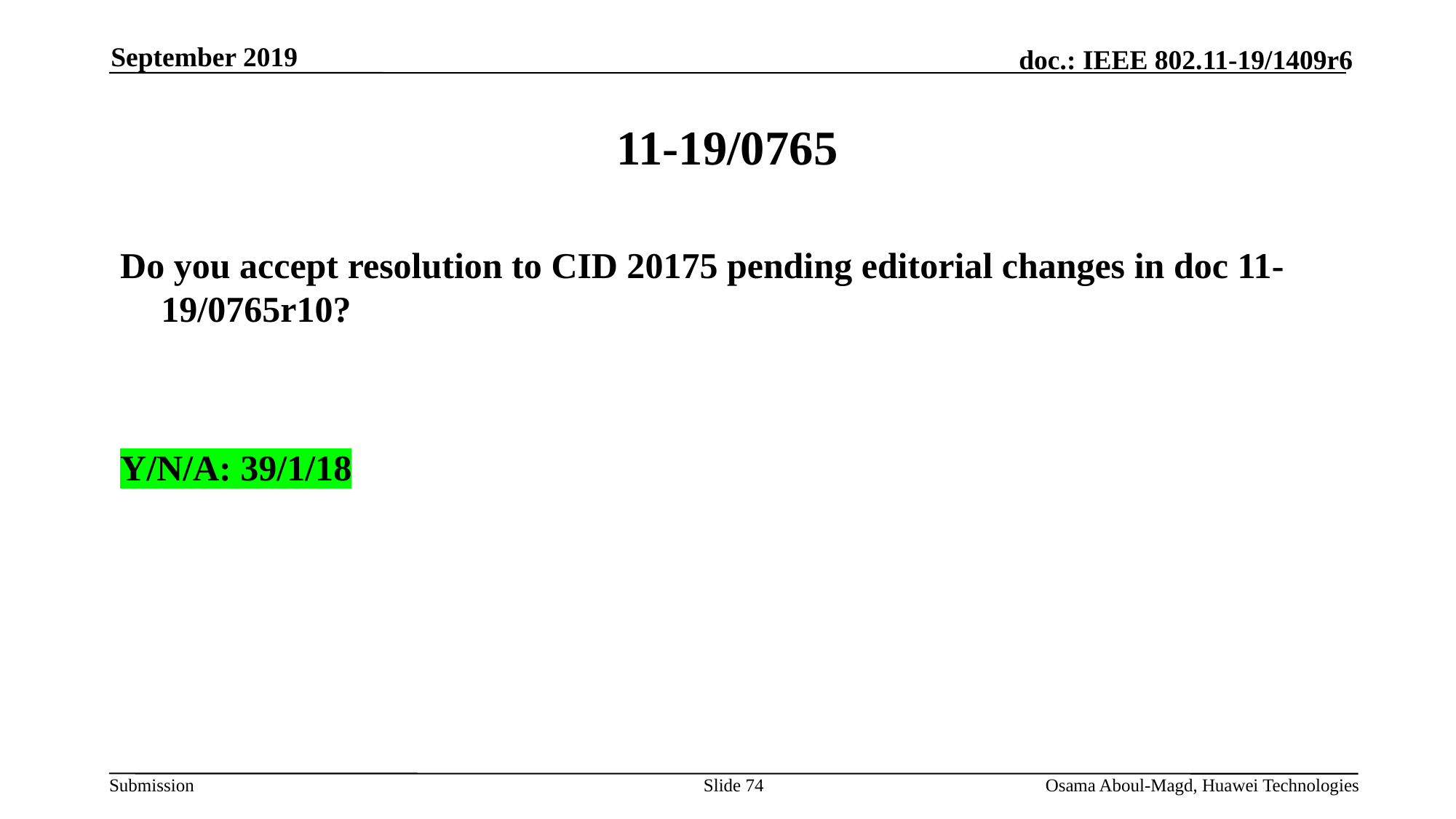

September 2019
# 11-19/0765
Do you accept resolution to CID 20175 pending editorial changes in doc 11-19/0765r10?

Y/N/A: 39/1/18
Slide 74
Osama Aboul-Magd, Huawei Technologies